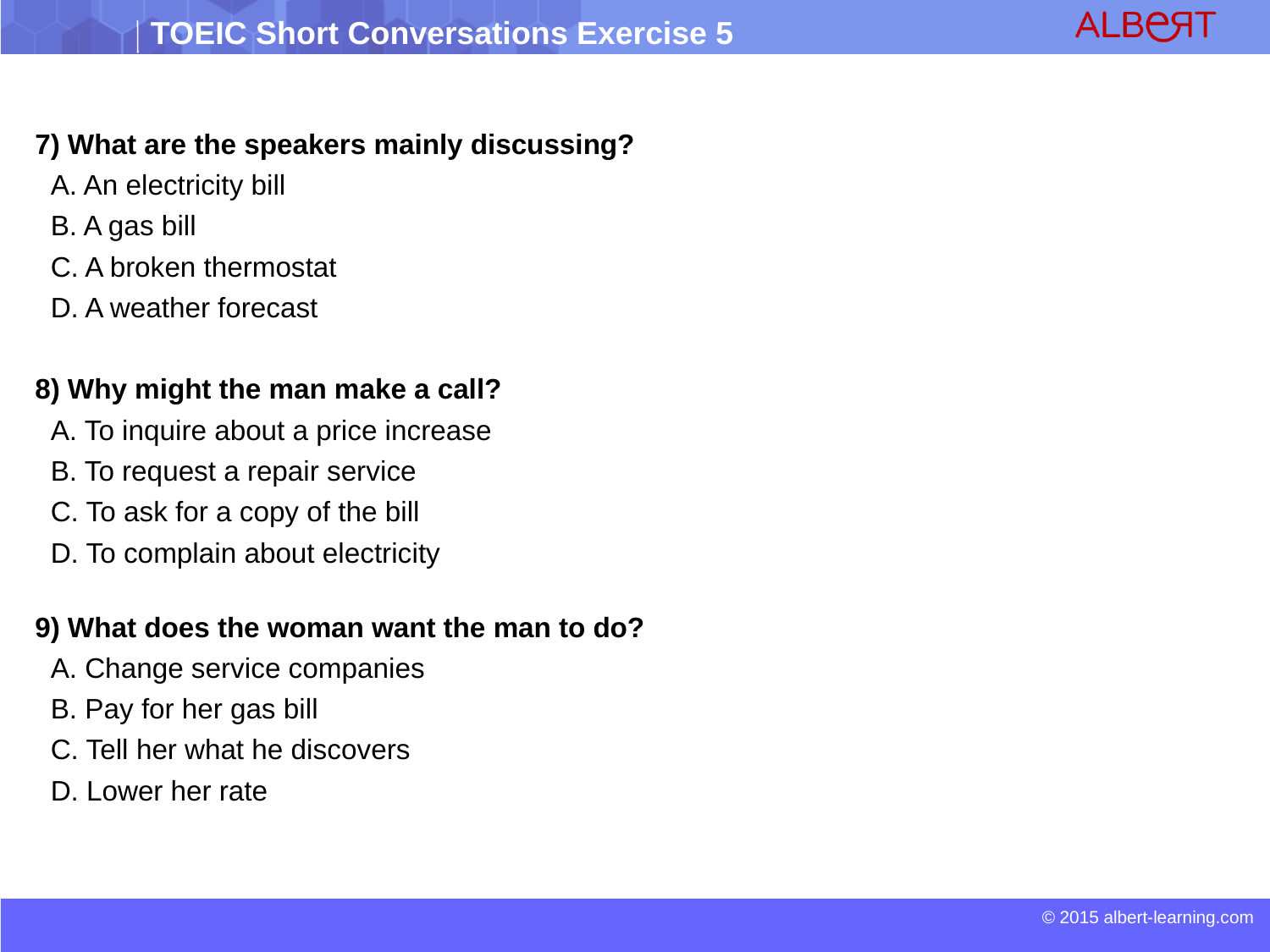

7) What are the speakers mainly discussing?
  A. An electricity bill
  B. A gas bill
  C. A broken thermostat
  D. A weather forecast

8) Why might the man make a call?
  A. To inquire about a price increase
  B. To request a repair service
  C. To ask for a copy of the bill
  D. To complain about electricity
9) What does the woman want the man to do?
  A. Change service companies
  B. Pay for her gas bill
  C. Tell her what he discovers
  D. Lower her rate